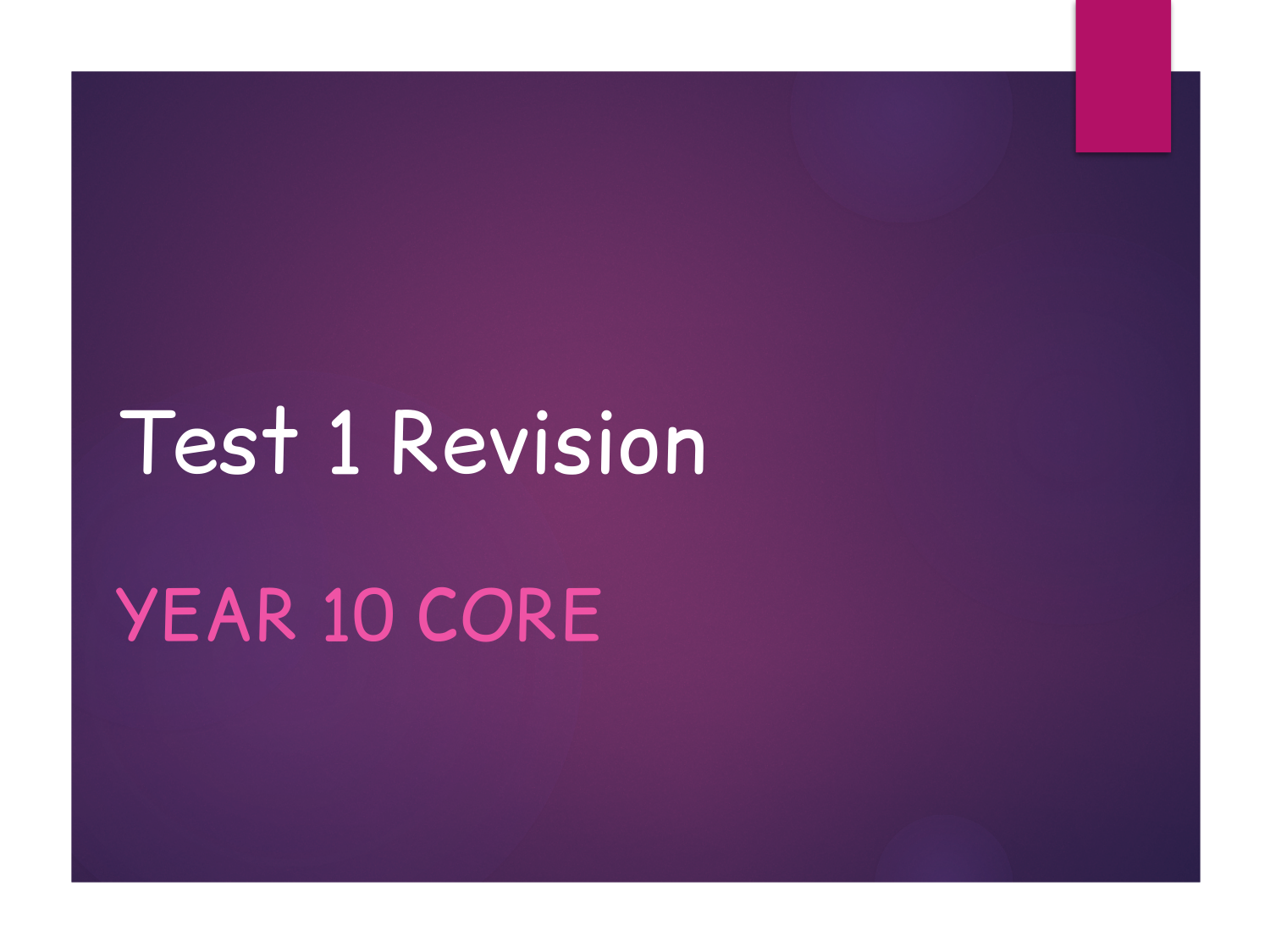

# Test 1 Revision
Year 10 core